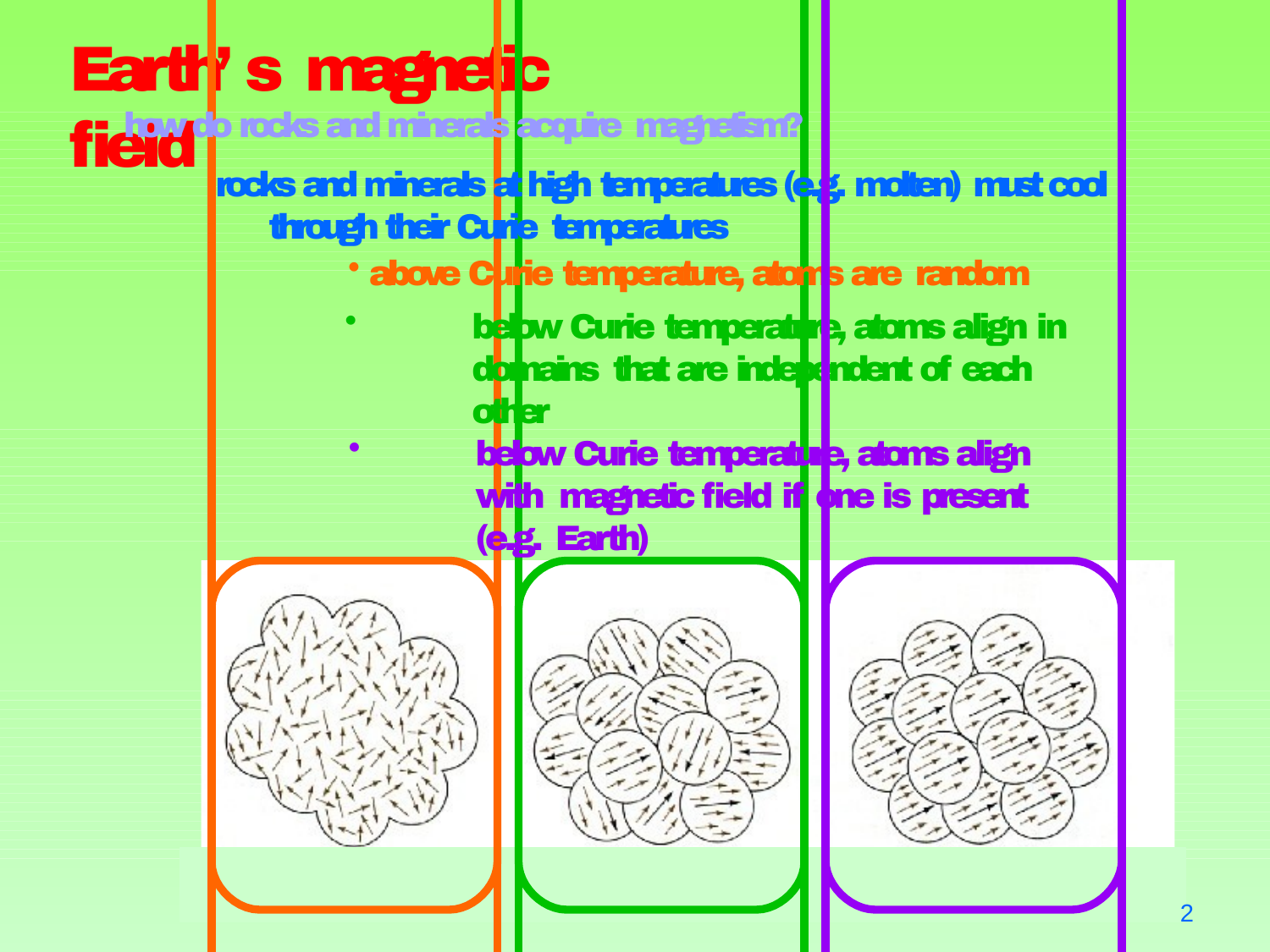

# Earth’ s magnetic field
how do rocks and minerals acquire magnetism?
rocks and minerals at high temperatures (e.g. molten)  must cool through their Curie temperatures
above Curie temperature, atoms are random
below Curie temperature, atoms align in domains  that are independent of each other
below Curie temperature, atoms align with  magnetic field if one is present (e.g. Earth)

2
1